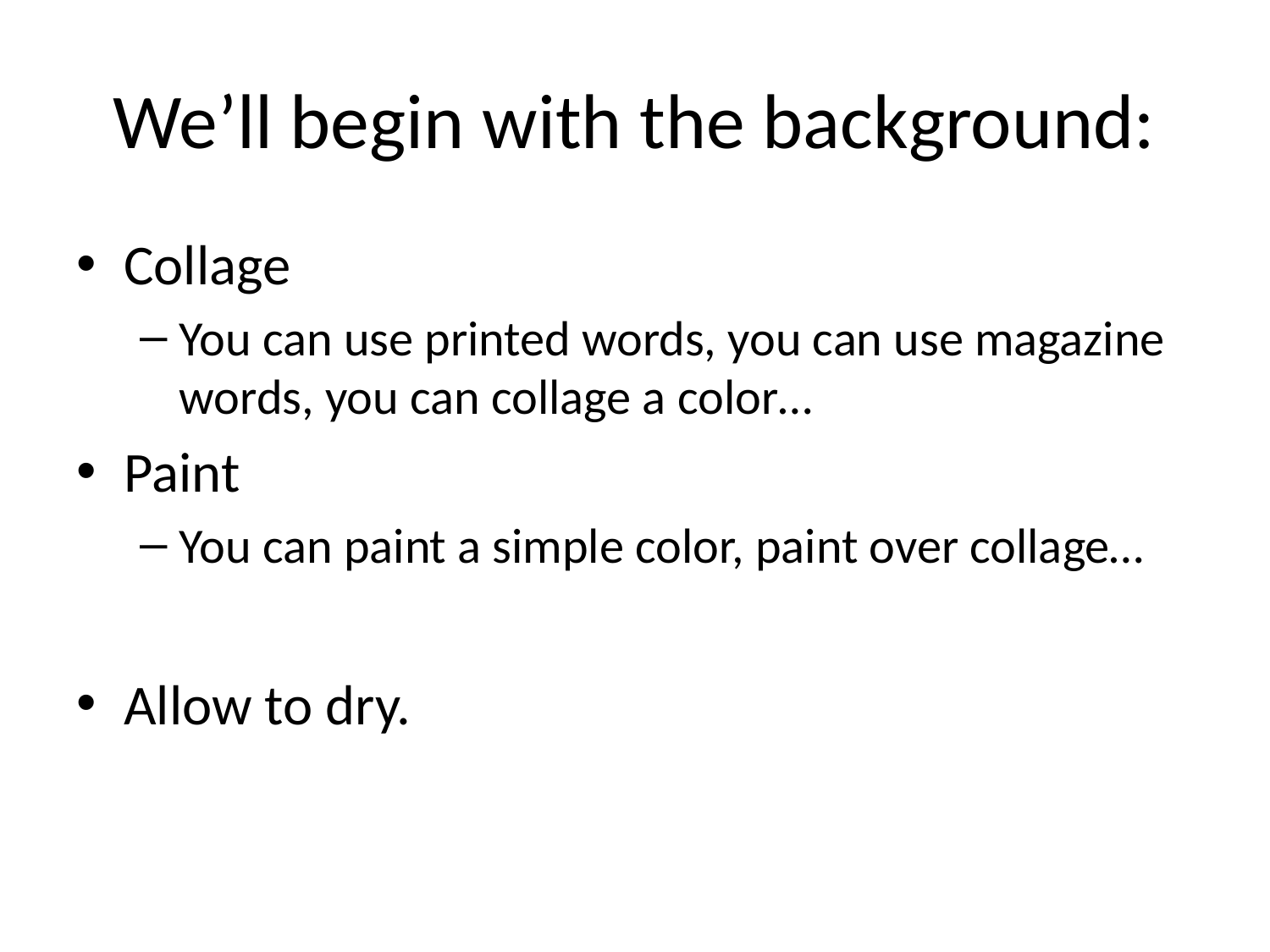

# We’ll begin with the background:
Collage
You can use printed words, you can use magazine words, you can collage a color…
Paint
You can paint a simple color, paint over collage…

Allow to dry.